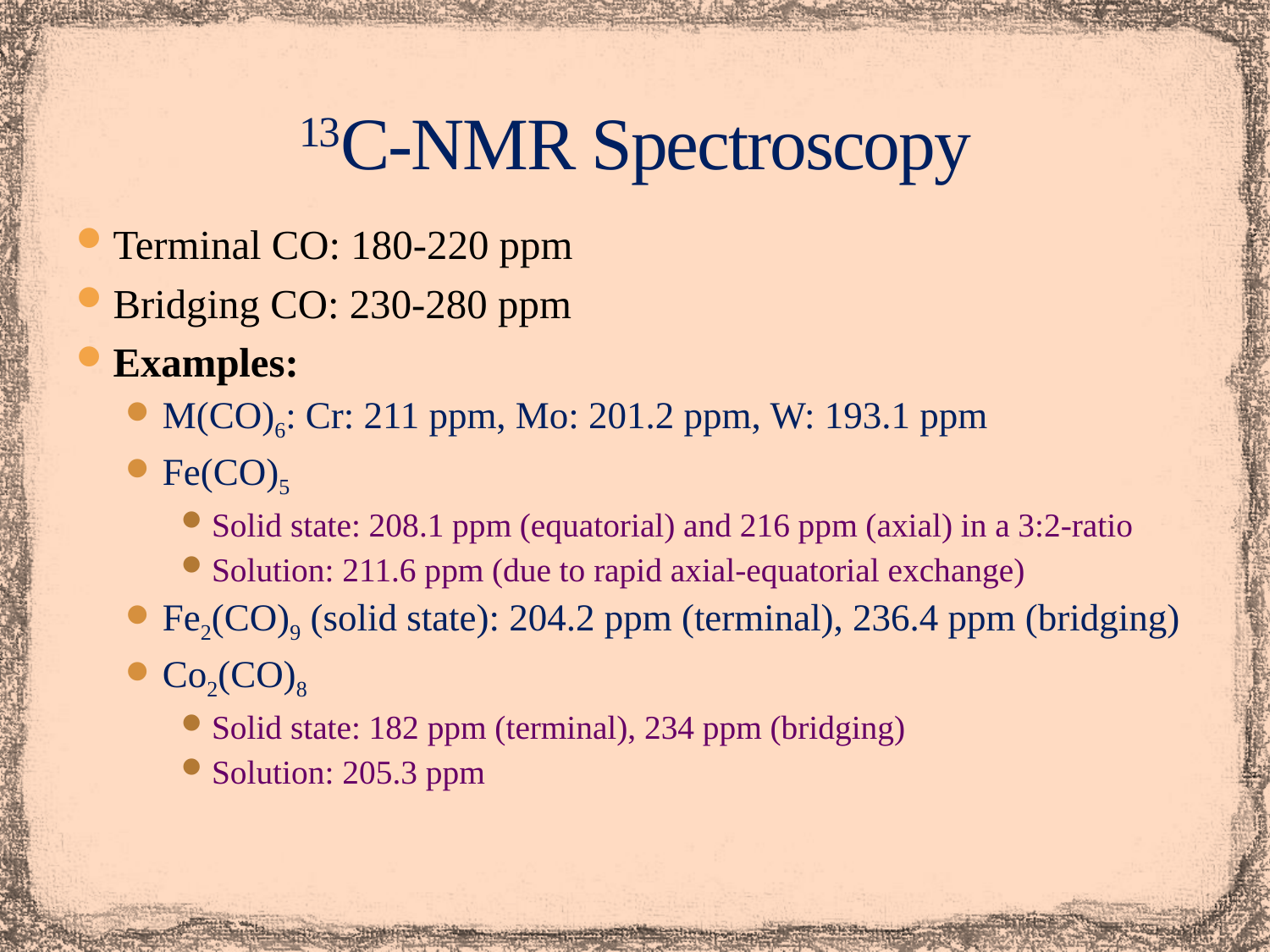

# 13C-NMR Spectroscopy
Terminal CO: 180-220 ppm
Bridging CO: 230-280 ppm
Examples:
M(CO)6: Cr: 211 ppm, Mo: 201.2 ppm, W: 193.1 ppm
Fe(CO)5
Solid state: 208.1 ppm (equatorial) and 216 ppm (axial) in a 3:2-ratio
Solution: 211.6 ppm (due to rapid axial-equatorial exchange)
Fe2(CO)9 (solid state): 204.2 ppm (terminal), 236.4 ppm (bridging)
Co2(CO)8
Solid state: 182 ppm (terminal), 234 ppm (bridging)
Solution: 205.3 ppm